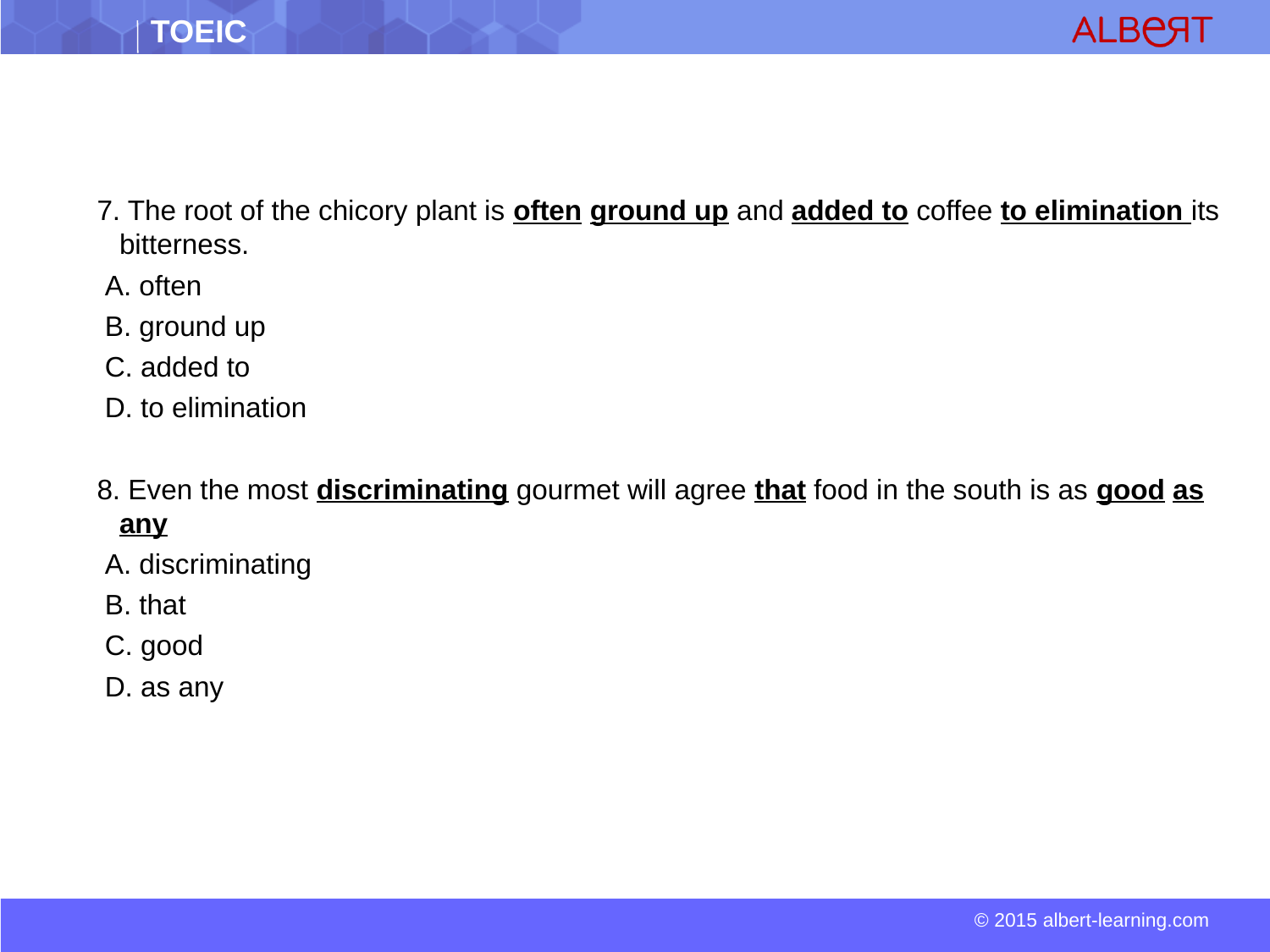

7. The root of the chicory plant is often ground up and added to coffee to elimination its bitterness.
 A. often
 B. ground up
 C. added to
 D. to elimination

8. Even the most discriminating gourmet will agree that food in the south is as good as any
 A. discriminating
 B. that
 C. good
 D. as any